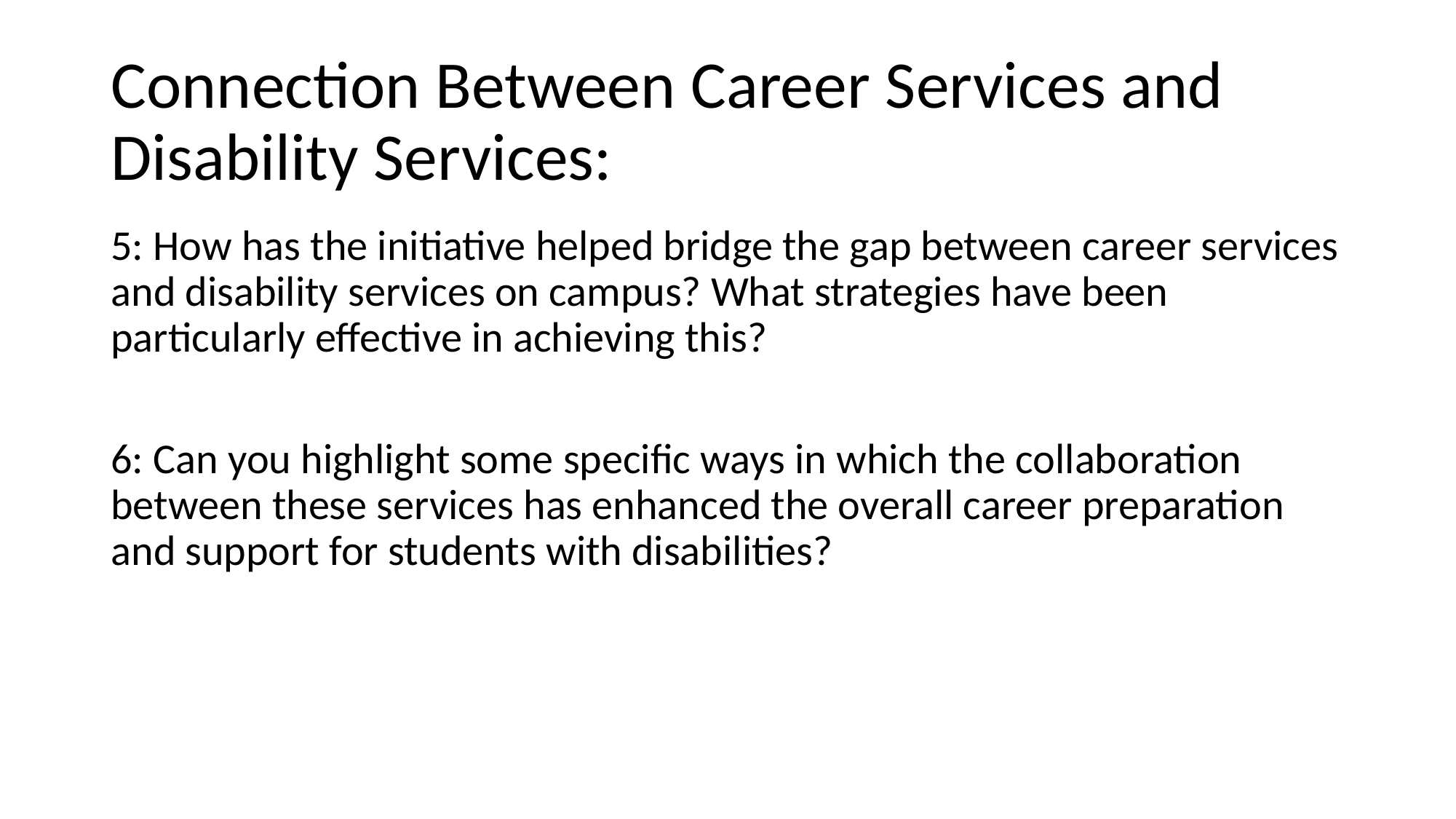

# Connection Between Career Services and Disability Services:
5: How has the initiative helped bridge the gap between career services and disability services on campus? What strategies have been particularly effective in achieving this?

6: Can you highlight some specific ways in which the collaboration between these services has enhanced the overall career preparation and support for students with disabilities?